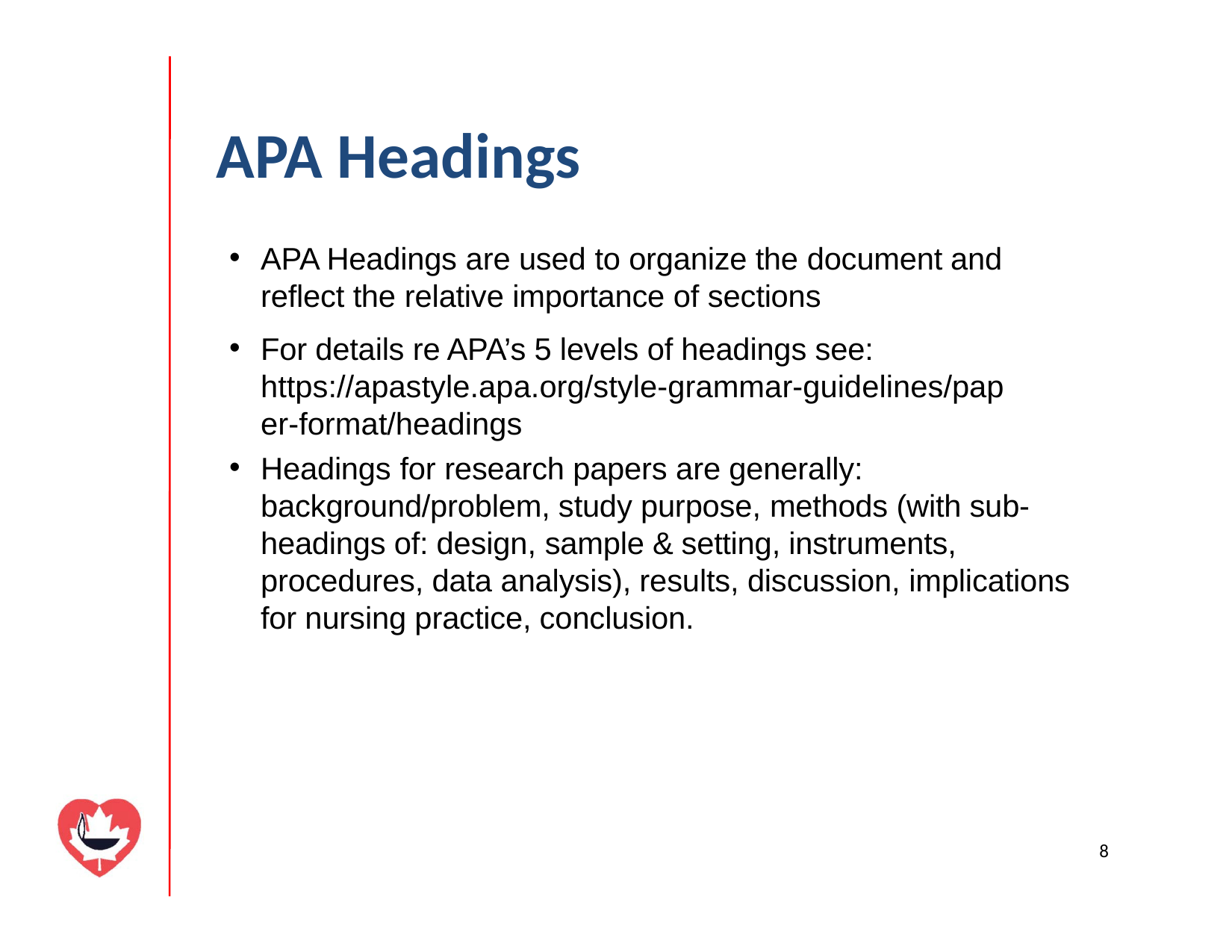

# APA Headings
APA Headings are used to organize the document and reflect the relative importance of sections
For details re APA’s 5 levels of headings see: https://apastyle.apa.org/style-grammar-guidelines/paper-format/headings
Headings for research papers are generally: background/problem, study purpose, methods (with sub-headings of: design, sample & setting, instruments, procedures, data analysis), results, discussion, implications for nursing practice, conclusion.
8